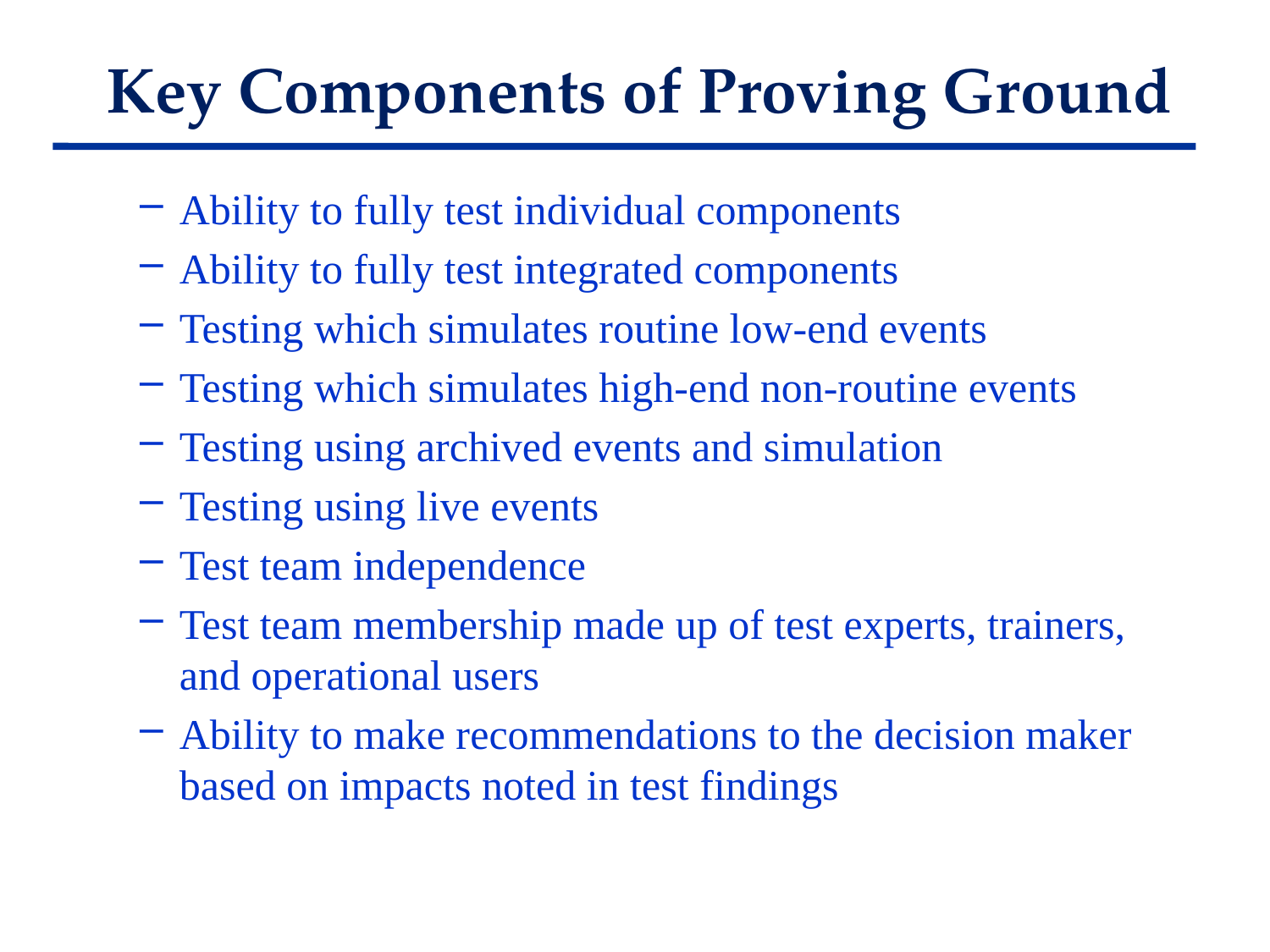

# Key Components of Proving Ground

Ability to fully test individual components
Ability to fully test integrated components
Testing which simulates routine low-end events
Testing which simulates high-end non-routine events
Testing using archived events and simulation
Testing using live events
Test team independence
Test team membership made up of test experts, trainers, and operational users
Ability to make recommendations to the decision maker based on impacts noted in test findings